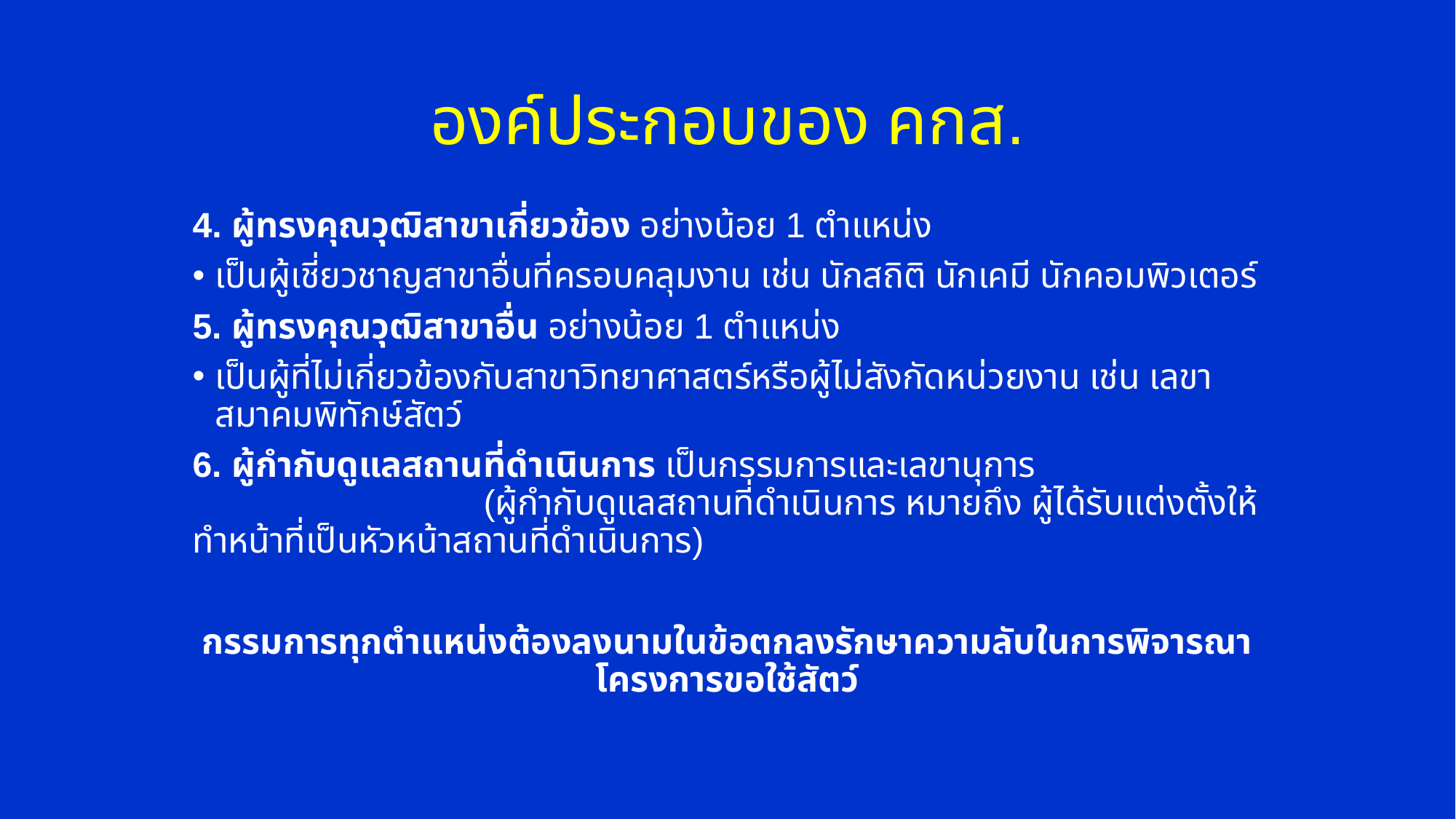

# องค์ประกอบของ คกส.
4. ผู้ทรงคุณวุฒิสาขาเกี่ยวข้อง อย่างน้อย 1 ตำแหน่ง
เป็นผู้เชี่ยวชาญสาขาอื่นที่ครอบคลุมงาน เช่น นักสถิติ นักเคมี นักคอมพิวเตอร์
5. ผู้ทรงคุณวุฒิสาขาอื่น อย่างน้อย 1 ตำแหน่ง
เป็นผู้ที่ไม่เกี่ยวข้องกับสาขาวิทยาศาสตร์หรือผู้ไม่สังกัดหน่วยงาน เช่น เลขาสมาคมพิทักษ์สัตว์
6. ผู้กำกับดูแลสถานที่ดำเนินการ เป็นกรรมการและเลขานุการ                                                         (ผู้กำกับดูแลสถานที่ดำเนินการ หมายถึง ผู้ได้รับแต่งตั้งให้ทำหน้าที่เป็นหัวหน้าสถานที่ดำเนินการ)

กรรมการทุกตำแหน่งต้องลงนามในข้อตกลงรักษาความลับในการพิจารณาโครงการขอใช้สัตว์